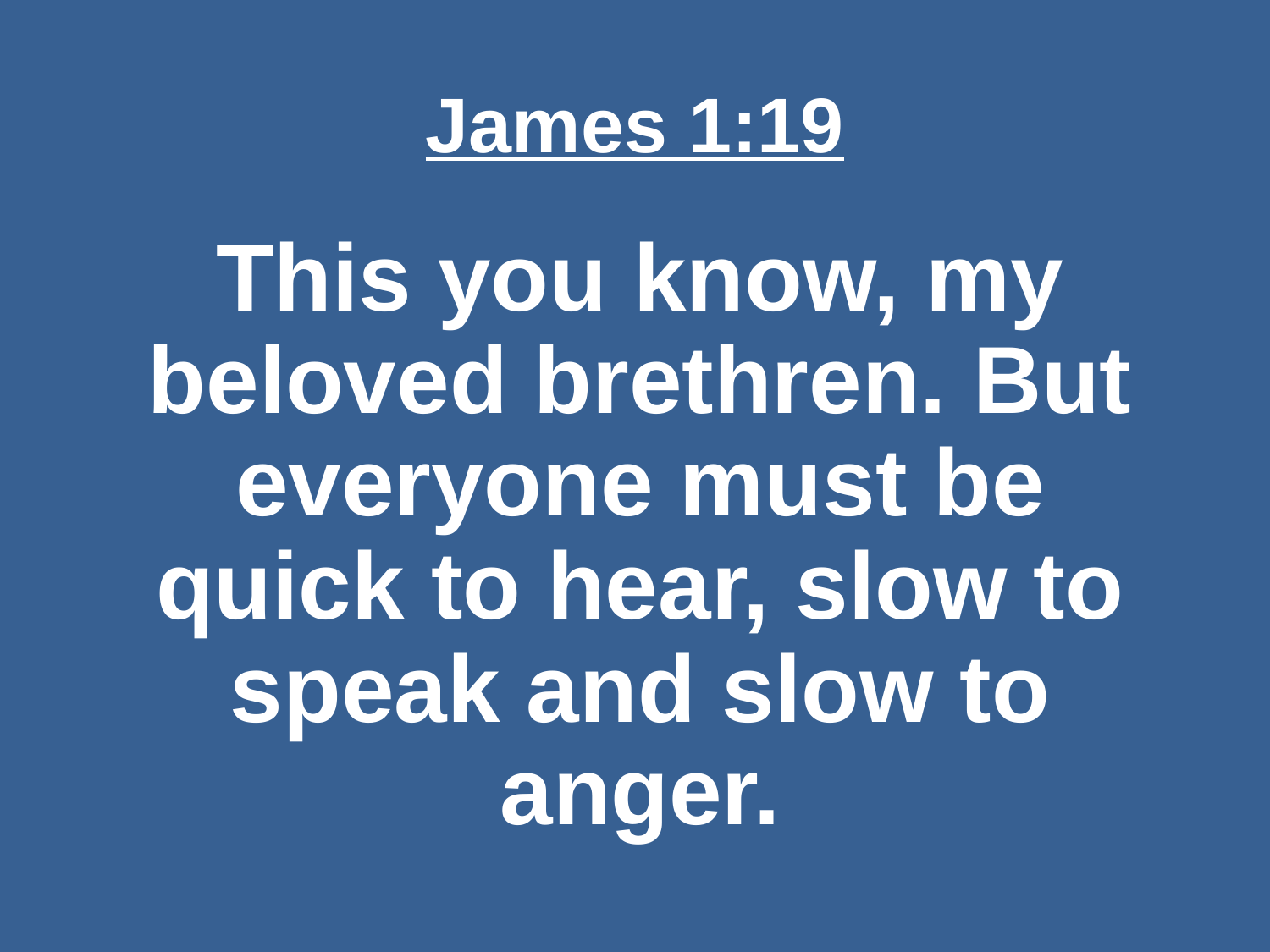

# James 1:19
This you know, my beloved brethren. But everyone must be quick to hear, slow to speak and slow to anger.